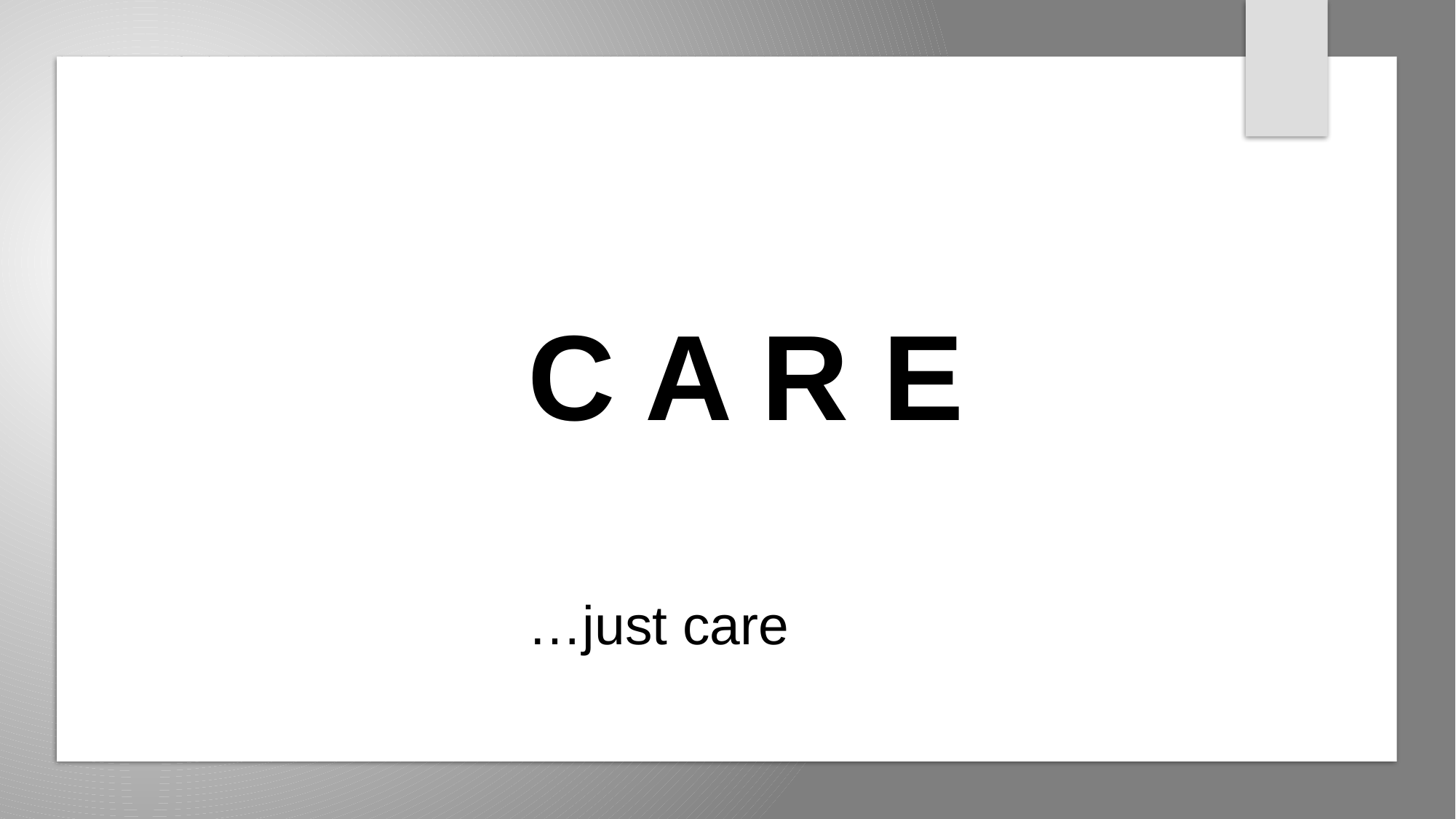

# C A R E …just care